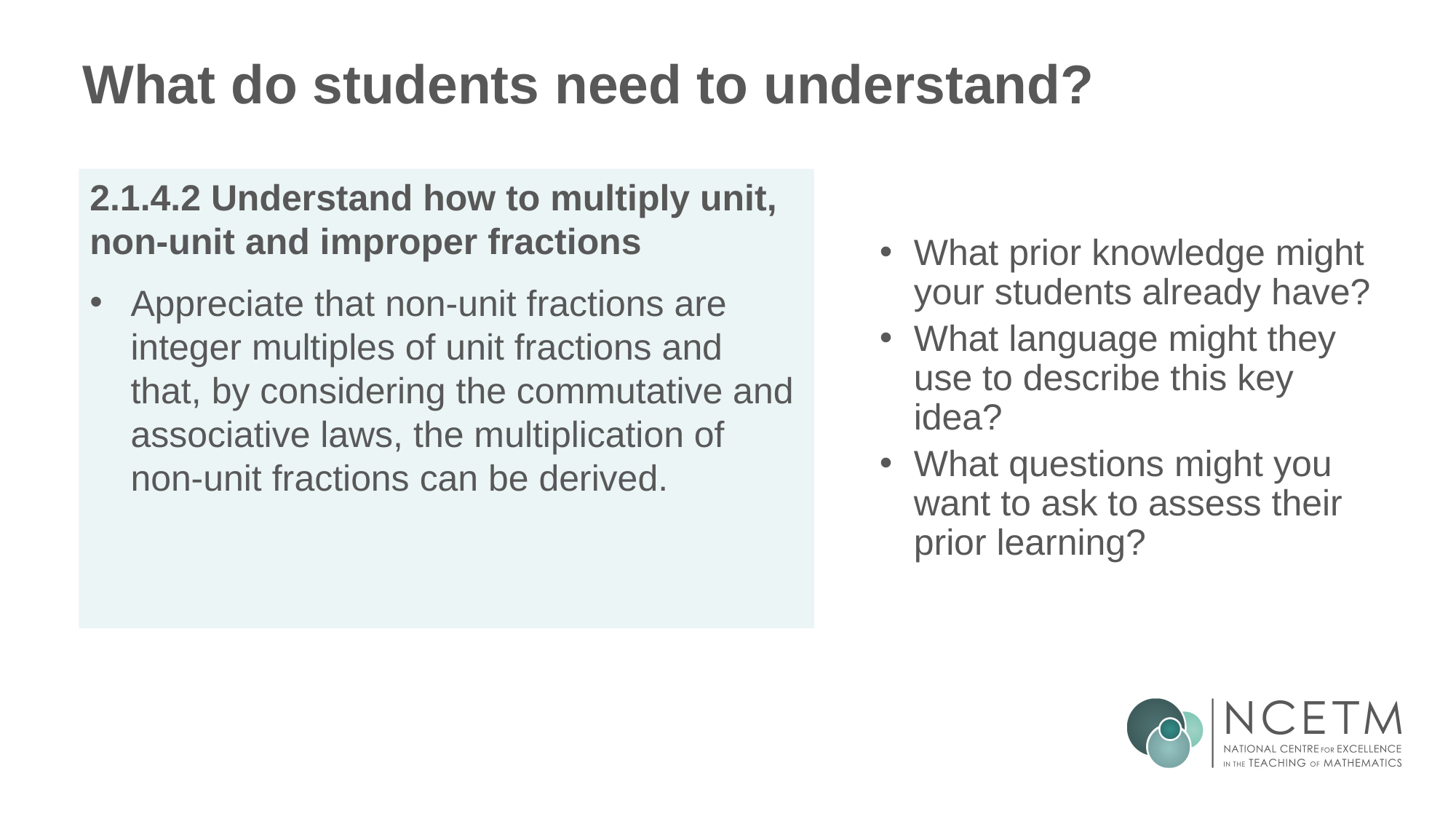

# What do students need to understand?
What prior knowledge might your students already have?
What language might they use to describe this key idea?
What questions might you want to ask to assess their prior learning?
2.1.4.2 Understand how to multiply unit, non-unit and improper fractions
Appreciate that non-unit fractions are integer multiples of unit fractions and that, by considering the commutative and associative laws, the multiplication of non-unit fractions can be derived.